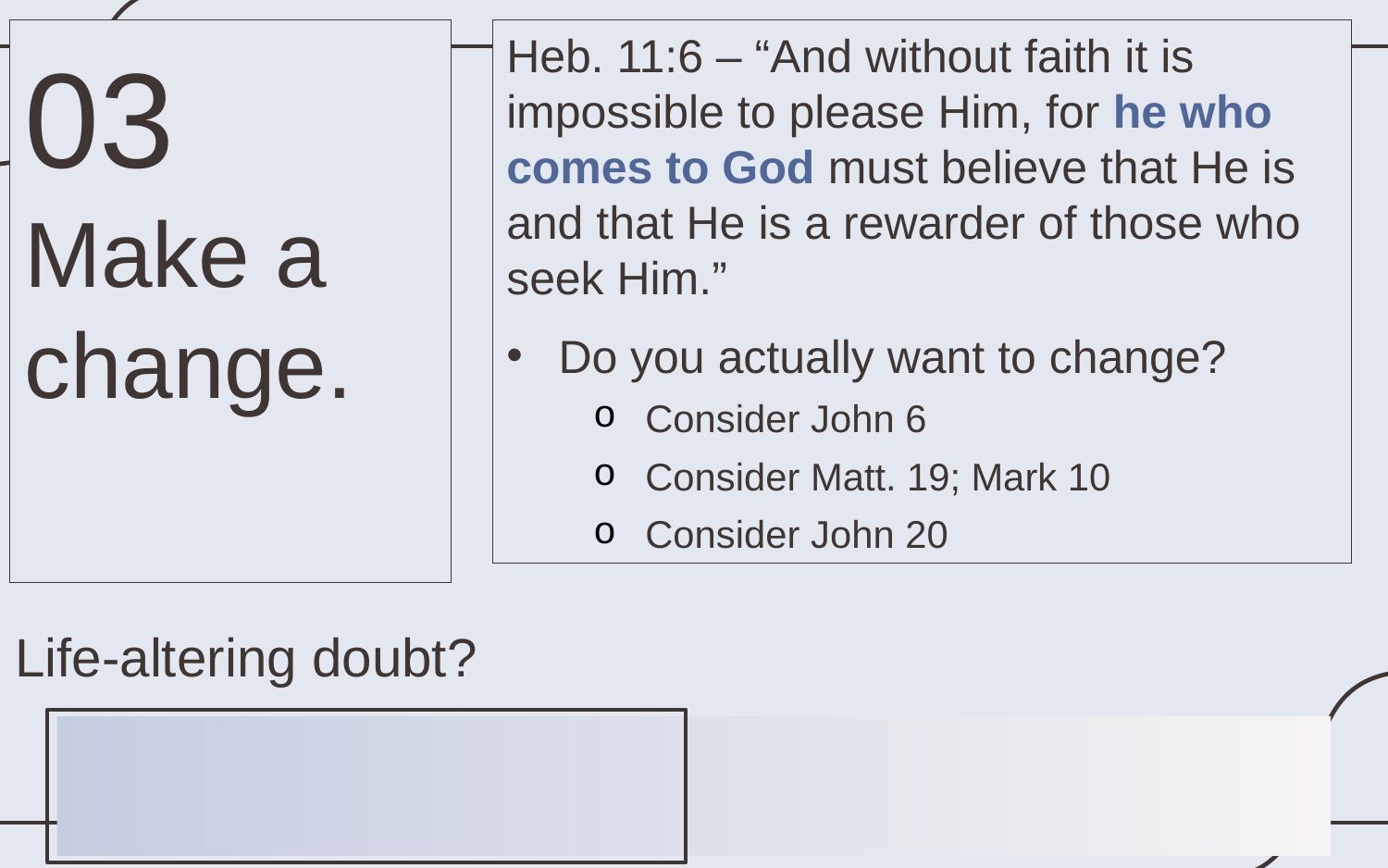

03
Make a change.
Heb. 11:6 – “And without faith it is impossible to please Him, for he who comes to God must believe that He is and that He is a rewarder of those who seek Him.”
Do you actually want to change?
Consider John 6
Consider Matt. 19; Mark 10
Consider John 20
Life-altering doubt?